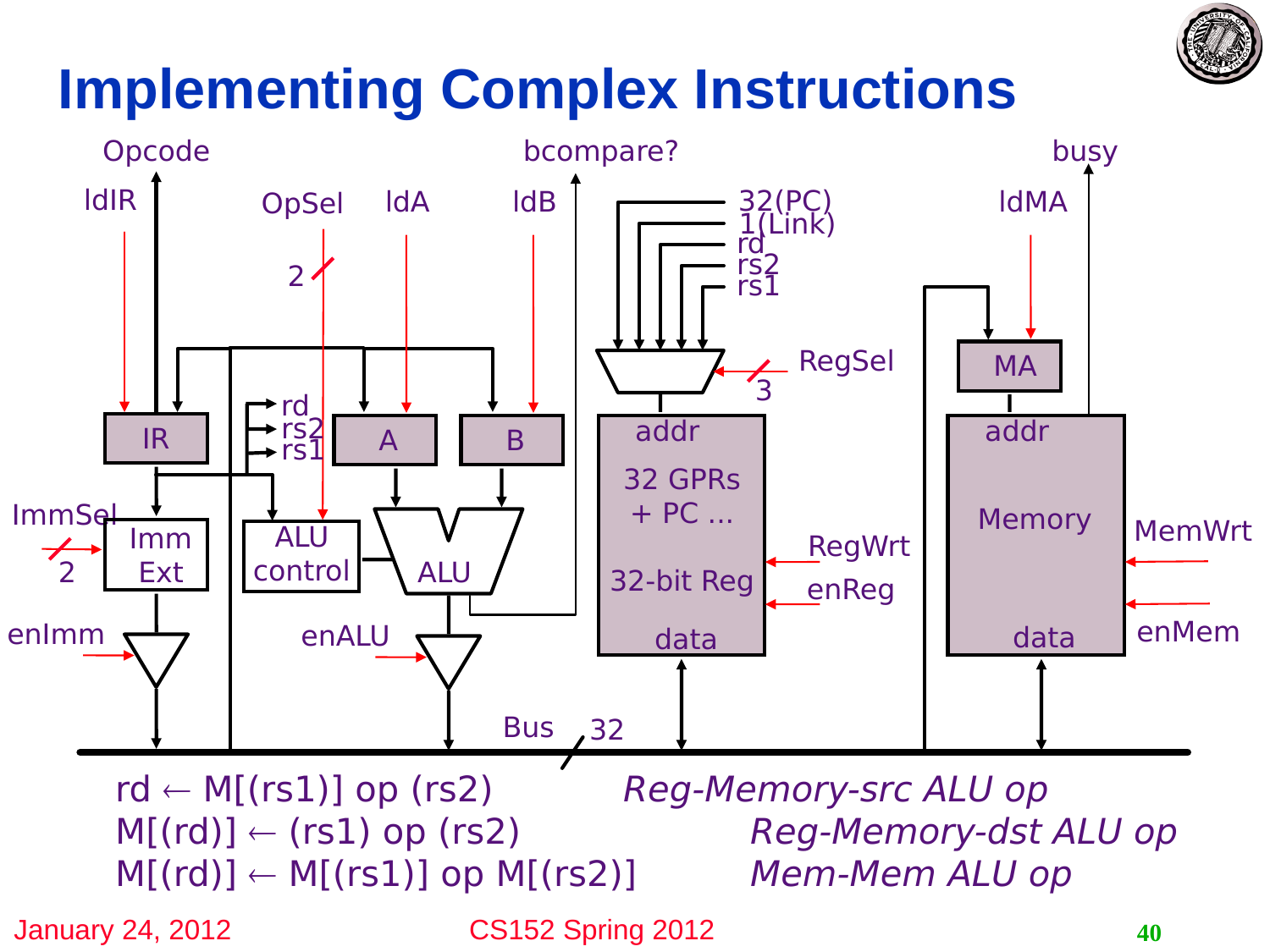

# Implementing Complex Instructions
Opcode
bcompare?
busy

ldIR
32(PC)
ldA
ldB
ldMA
OpSel
1(Link)

rd

rs2

2

rs1

RegSel

MA

3

rd

rs2
addr
addr

IR

 A
 B
rs1

32 GPRs
+ PC ...

32-bit Reg

ImmSel
Memory
MemWrt

ALU
control

Imm
Ext

RegWrt

2
ALU

enReg

enMem
enImm
enALU
data
data

Bus
32

rd ← M[(rs1)] op (rs2)		Reg-Memory-src ALU op
M[(rd)] ← (rs1) op (rs2)		Reg-Memory-dst ALU op
M[(rd)] ← M[(rs1)] op M[(rs2)]	Mem-Mem ALU op
40